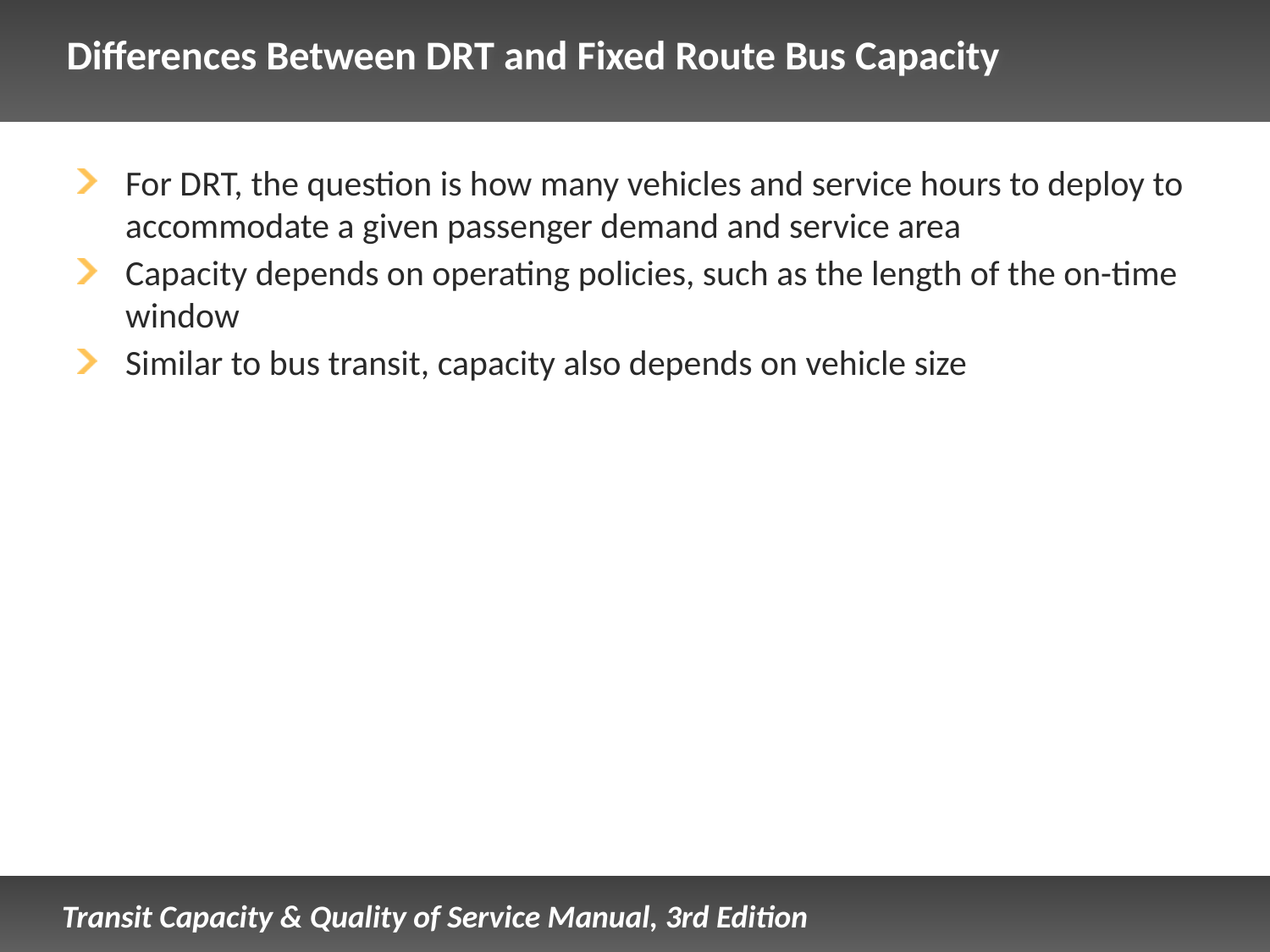

# Differences Between DRT and Fixed Route Bus Capacity
For DRT, the question is how many vehicles and service hours to deploy to accommodate a given passenger demand and service area
Capacity depends on operating policies, such as the length of the on-time window
Similar to bus transit, capacity also depends on vehicle size